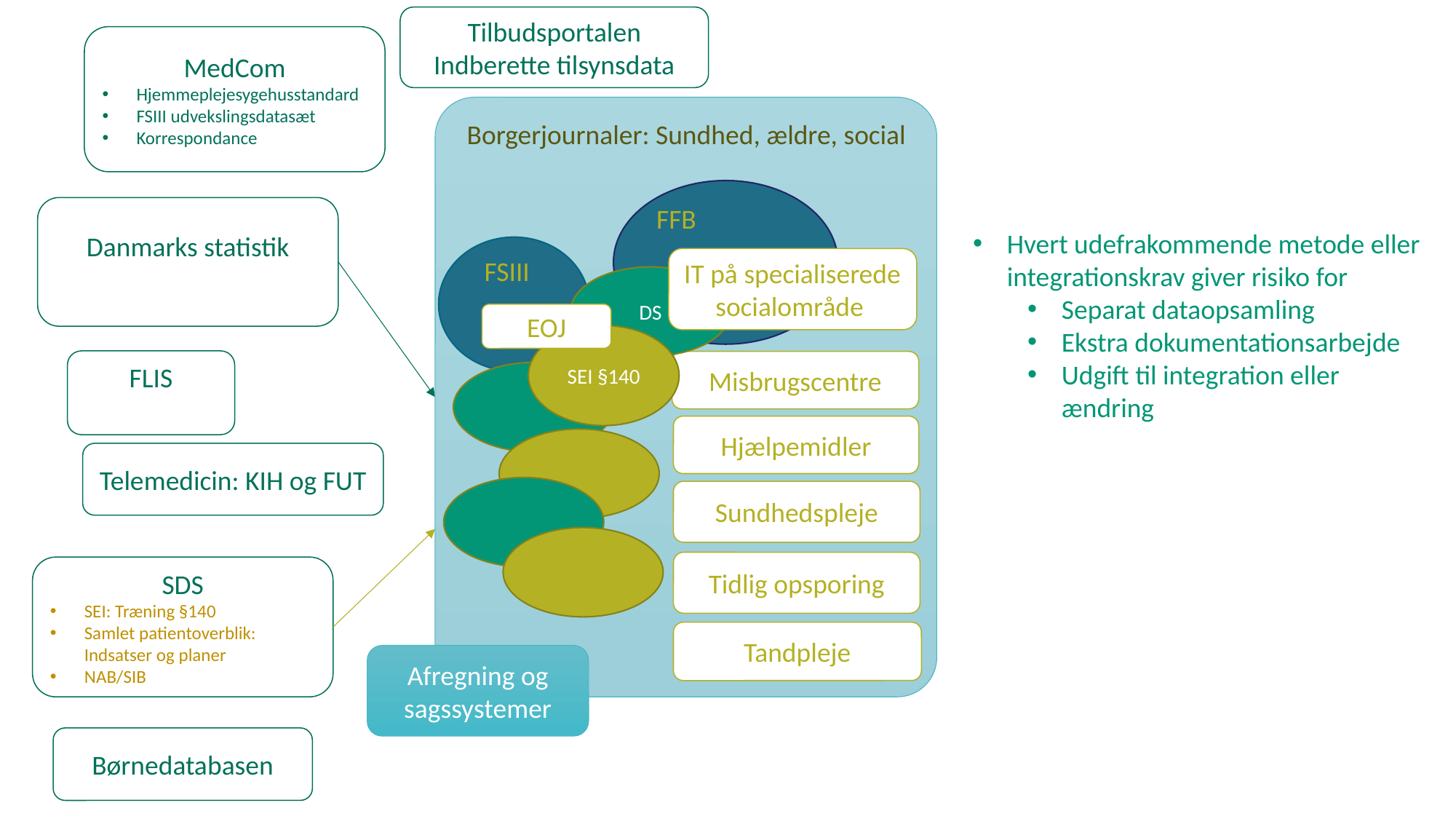

Tilbudsportalen
Indberette tilsynsdata
MedCom
Hjemmeplejesygehusstandard
FSIII udvekslingsdatasæt
Korrespondance

Borgerjournaler: Sundhed, ældre, social

Hvert udefrakommende metode eller integrationskrav giver risiko for
Separat dataopsamling
Ekstra dokumentationsarbejde
Udgift til integration eller ændring

FFB
Danmarks statistik

FSIII
IT på specialiserede socialområde
DS
EOJ
SEI §140
FLIS

Misbrugscentre

Hjælpemidler

Telemedicin: KIH og FUT

Sundhedspleje

Tidlig opsporing
SDS
SEI: Træning §140
Samlet patientoverblik: Indsatser og planer
NAB/SIB
Tandpleje
Afregning og sagssystemer
Børnedatabasen